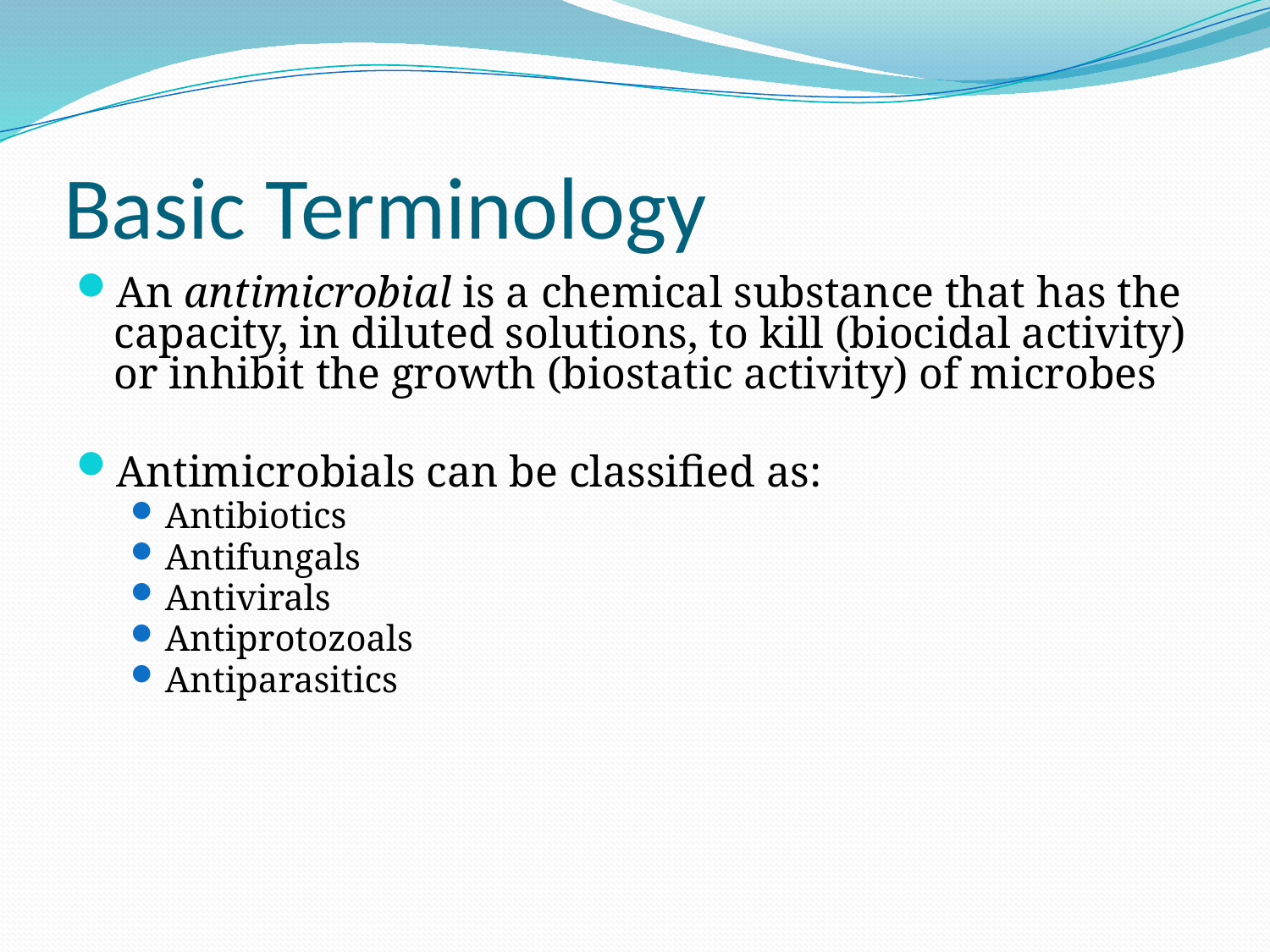

# Basic Terminology
An antimicrobial is a chemical substance that has the capacity, in diluted solutions, to kill (biocidal activity) or inhibit the growth (biostatic activity) of microbes

Antimicrobials can be classified as:
Antibiotics
Antifungals
Antivirals
Antiprotozoals
Antiparasitics